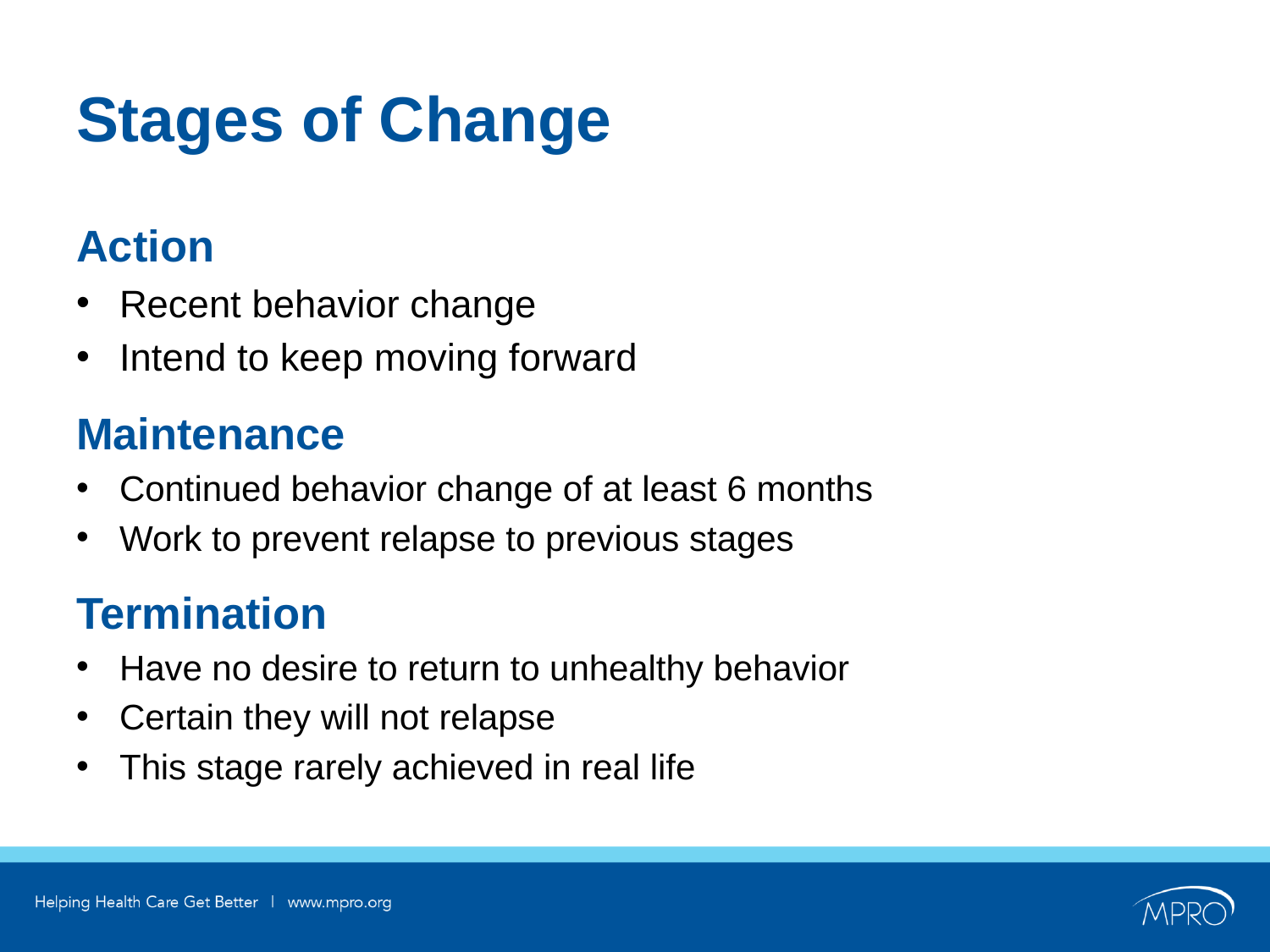

# Stages of Change
Action
Recent behavior change
Intend to keep moving forward
Maintenance
Continued behavior change of at least 6 months
Work to prevent relapse to previous stages
Termination
Have no desire to return to unhealthy behavior
Certain they will not relapse
This stage rarely achieved in real life